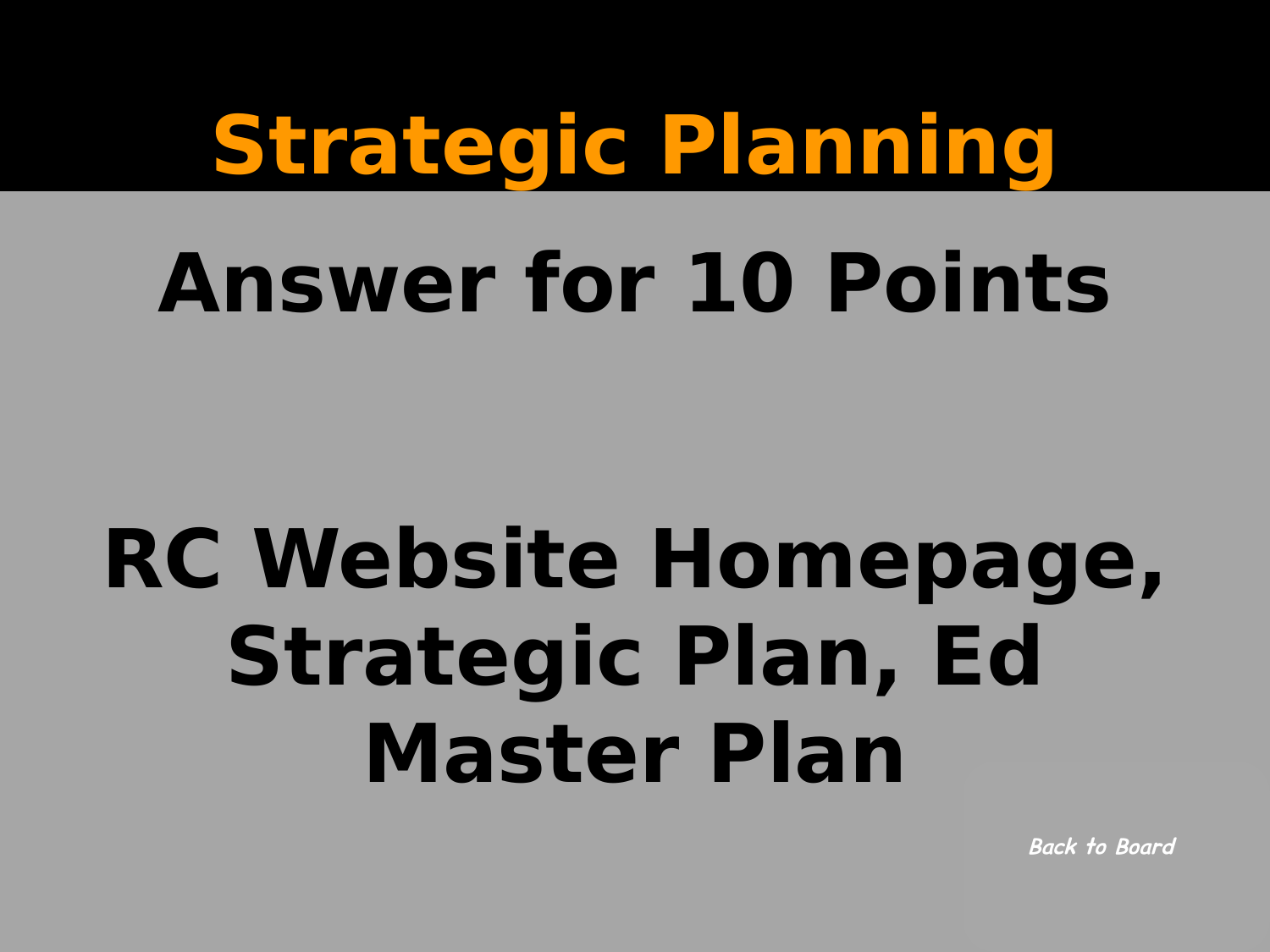

Strategic Planning
Answer for 10 Points

RC Website Homepage, Strategic Plan, Ed Master Plan

Back to Board